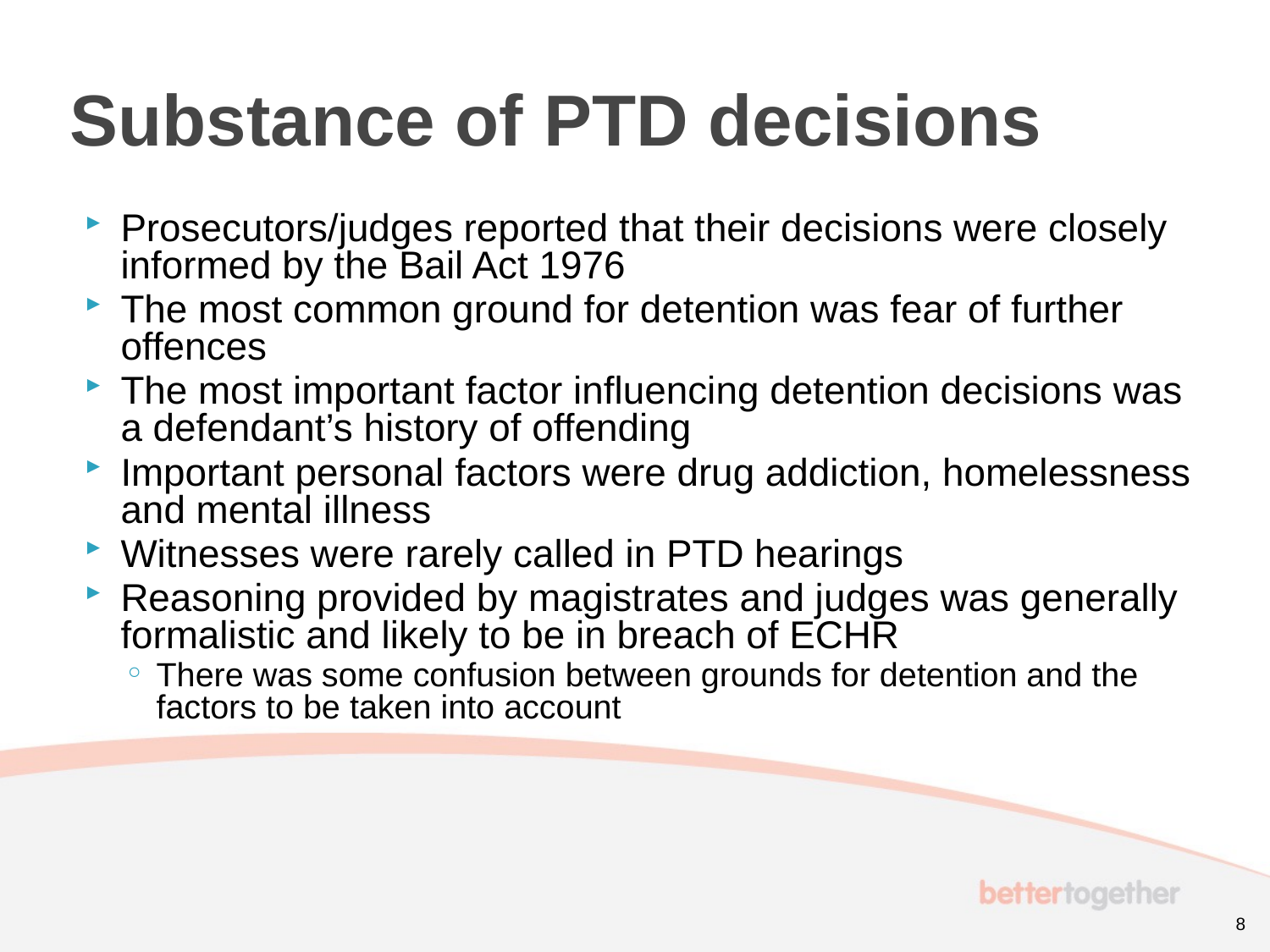

# Substance of PTD decisions
Prosecutors/judges reported that their decisions were closely informed by the Bail Act 1976
The most common ground for detention was fear of further offences
The most important factor influencing detention decisions was a defendant’s history of offending
Important personal factors were drug addiction, homelessness and mental illness
Witnesses were rarely called in PTD hearings
Reasoning provided by magistrates and judges was generally formalistic and likely to be in breach of ECHR
There was some confusion between grounds for detention and the factors to be taken into account
8